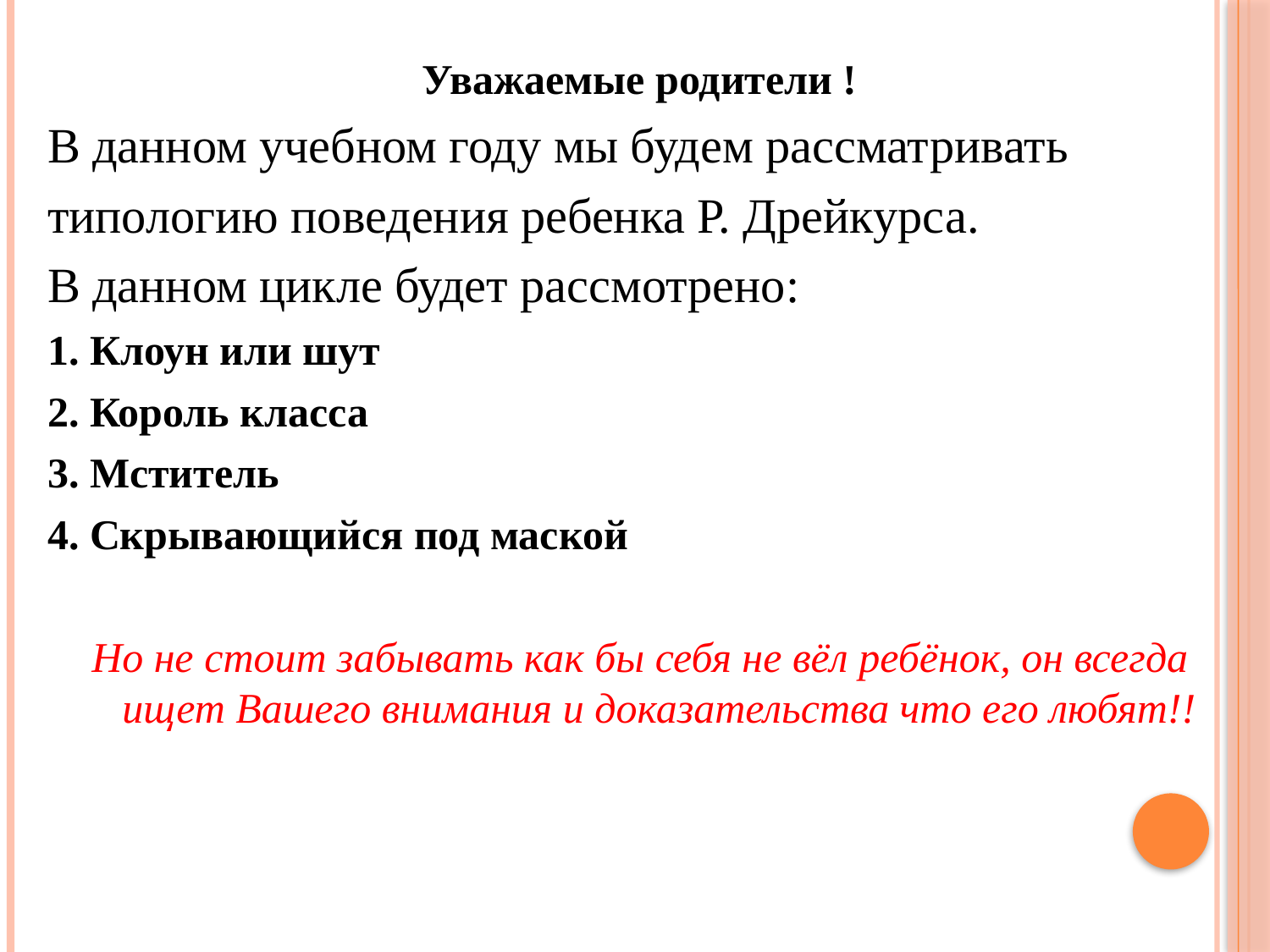

Уважаемые родители !
В данном учебном году мы будем рассматривать
типологию поведения ребенка Р. Дрейкурса.
В данном цикле будет рассмотрено:
1. Клоун или шут
2. Король класса
3. Мститель
4. Скрывающийся под маской

Но не стоит забывать как бы себя не вёл ребёнок, он всегда ищет Вашего внимания и доказательства что его любят!!